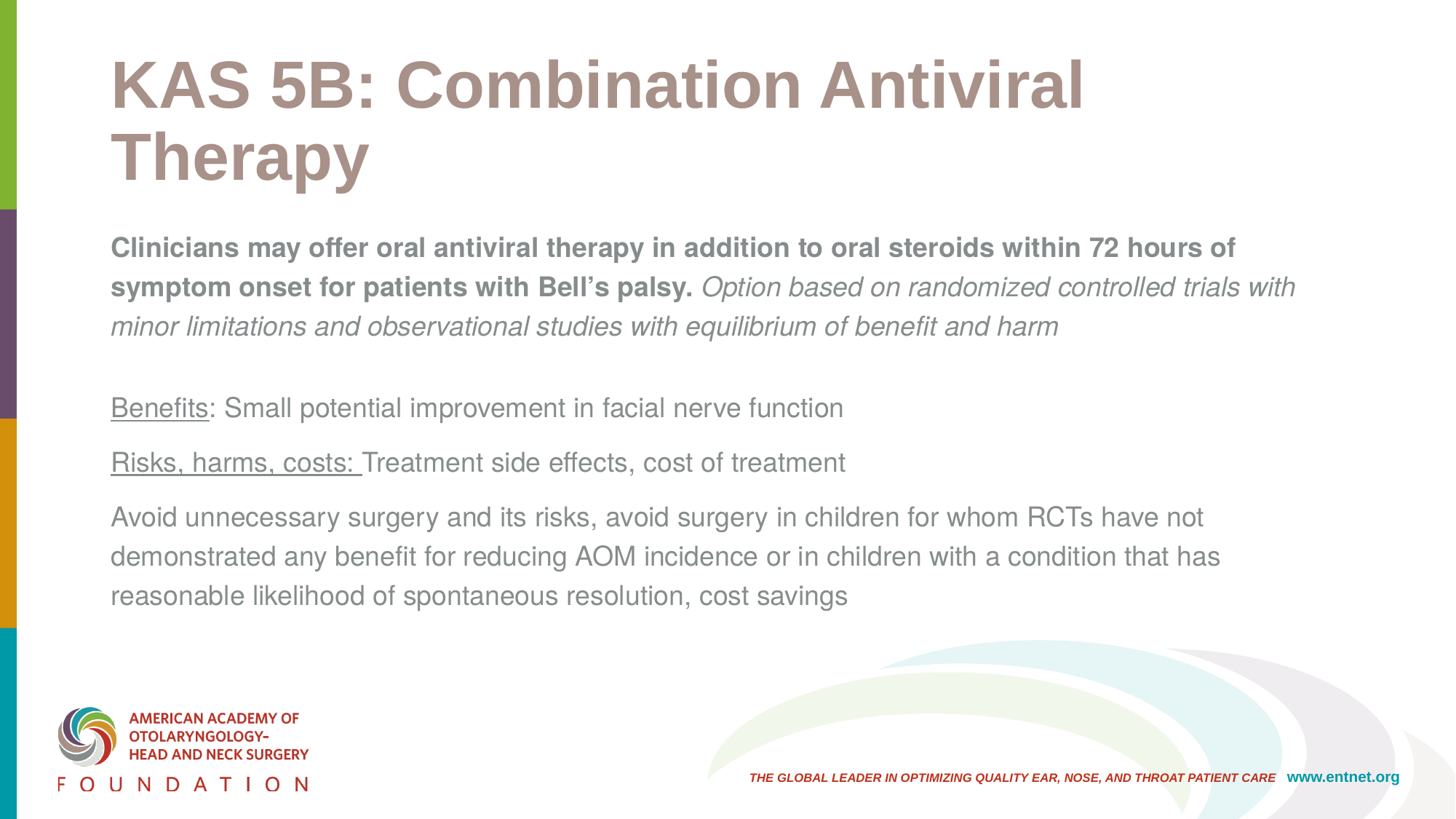

# KAS 5B: Combination Antiviral Therapy
Clinicians may offer oral antiviral therapy in addition to oral steroids within 72 hours of symptom onset for patients with Bell’s palsy. Option based on randomized controlled trials with minor limitations and observational studies with equilibrium of benefit and harm
Benefits: Small potential improvement in facial nerve function
Risks, harms, costs: Treatment side effects, cost of treatment
Avoid unnecessary surgery and its risks, avoid surgery in children for whom RCTs have not demonstrated any benefit for reducing AOM incidence or in children with a condition that has reasonable likelihood of spontaneous resolution, cost savings